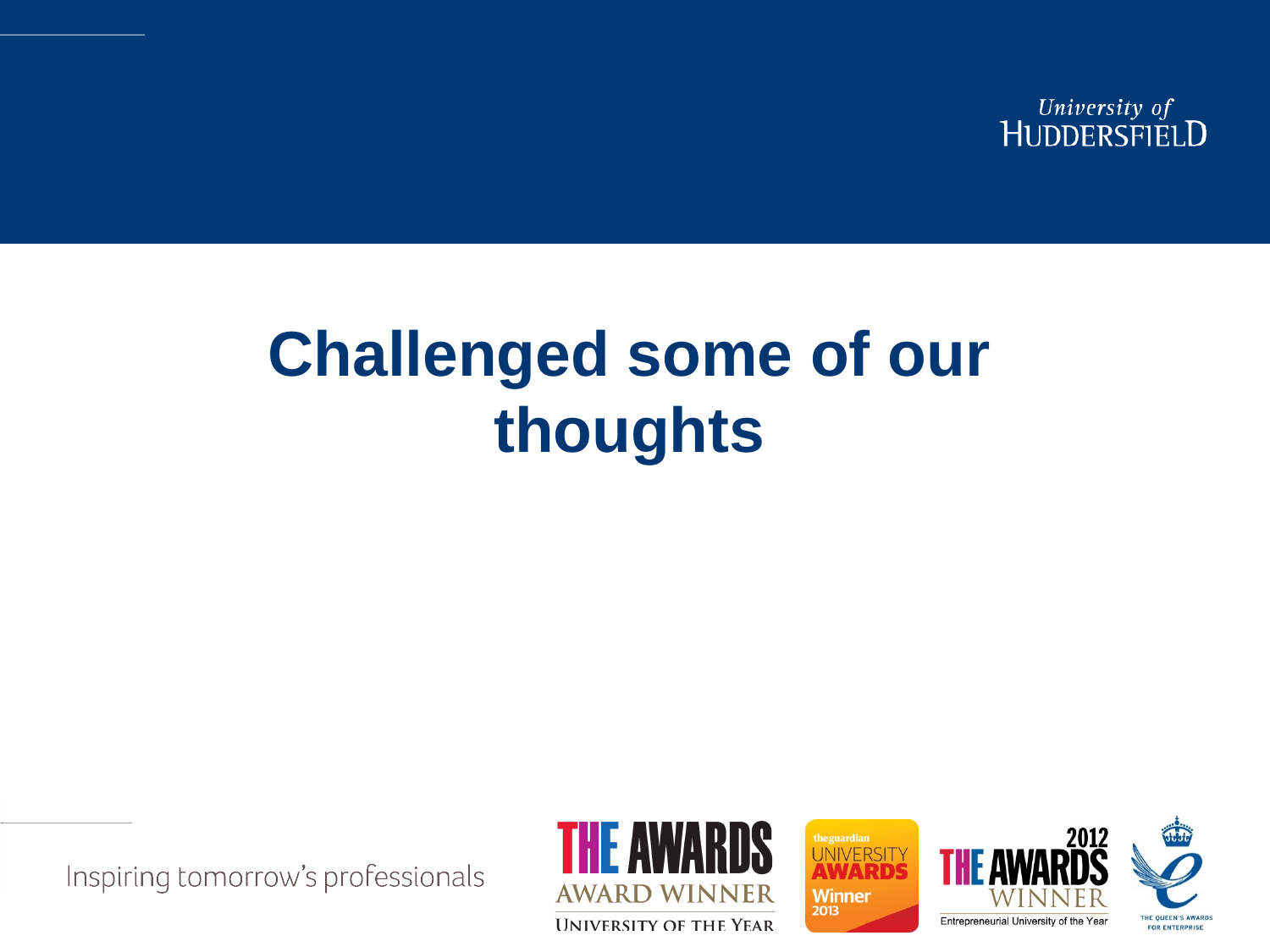

# Insert title here
Challenged some of our thoughts